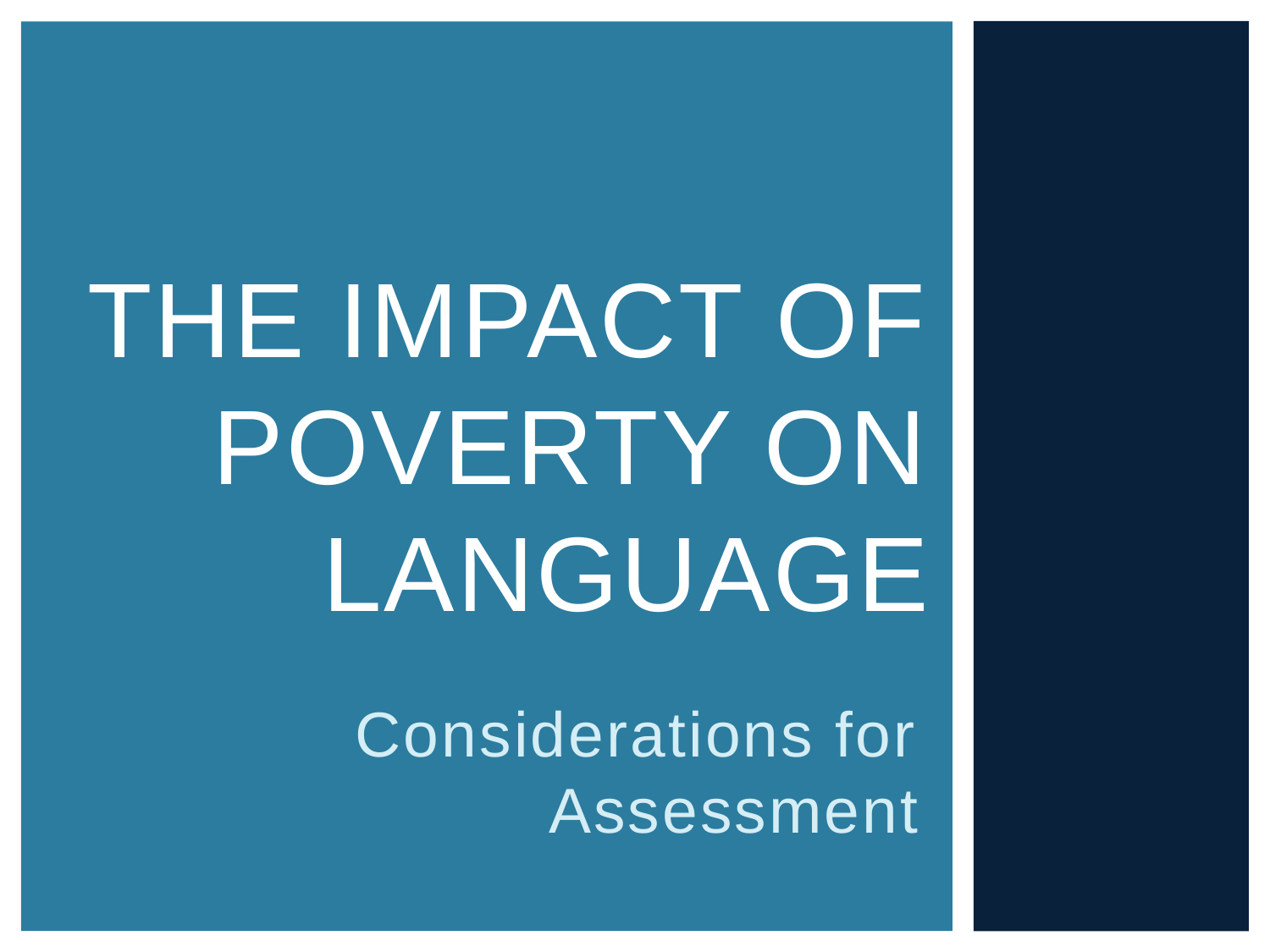

# The impact of Poverty on language
Considerations for Assessment